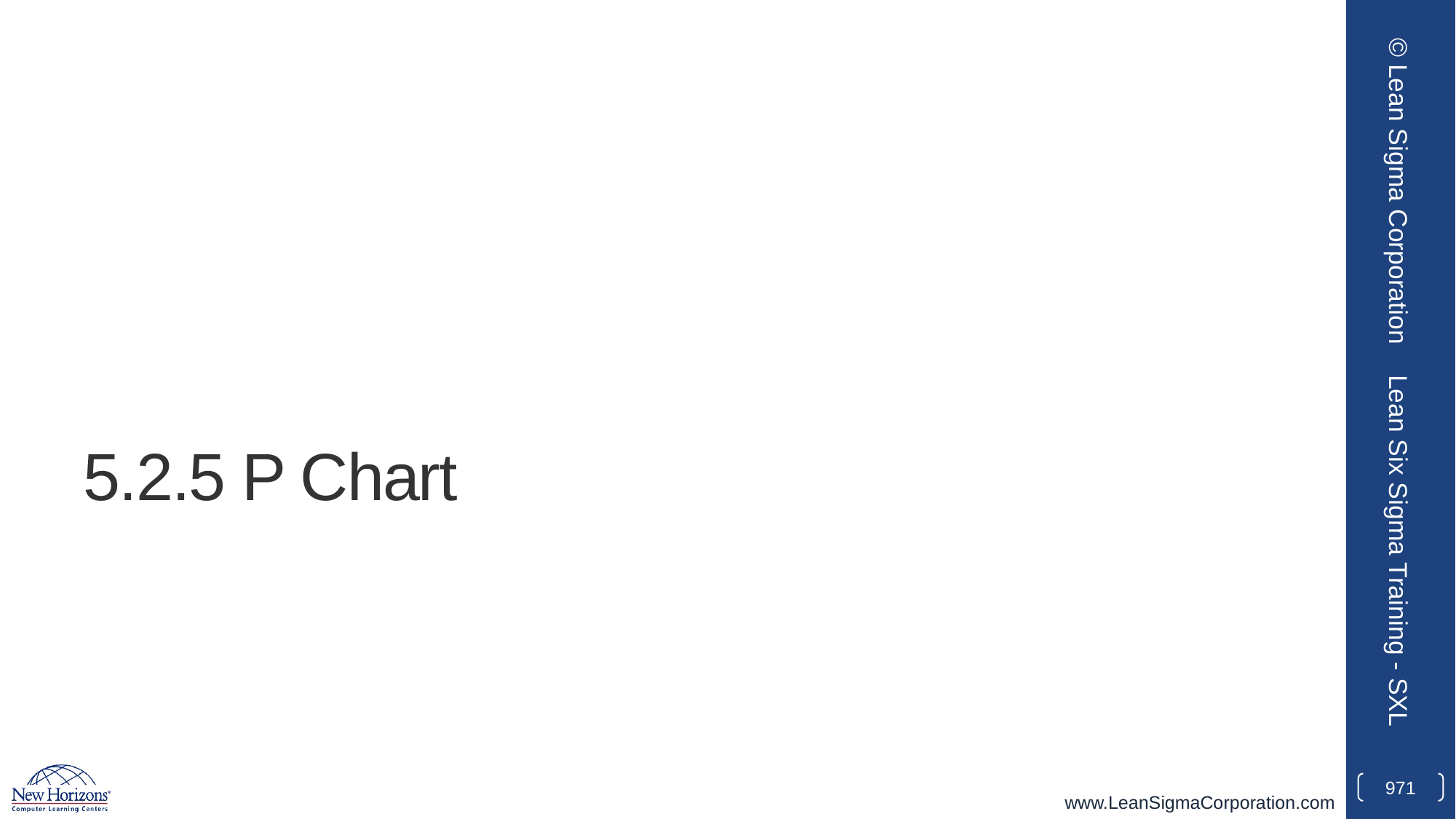

© Lean Sigma Corporation
# 5.2.5 P Chart
Lean Six Sigma Training - SXL
971